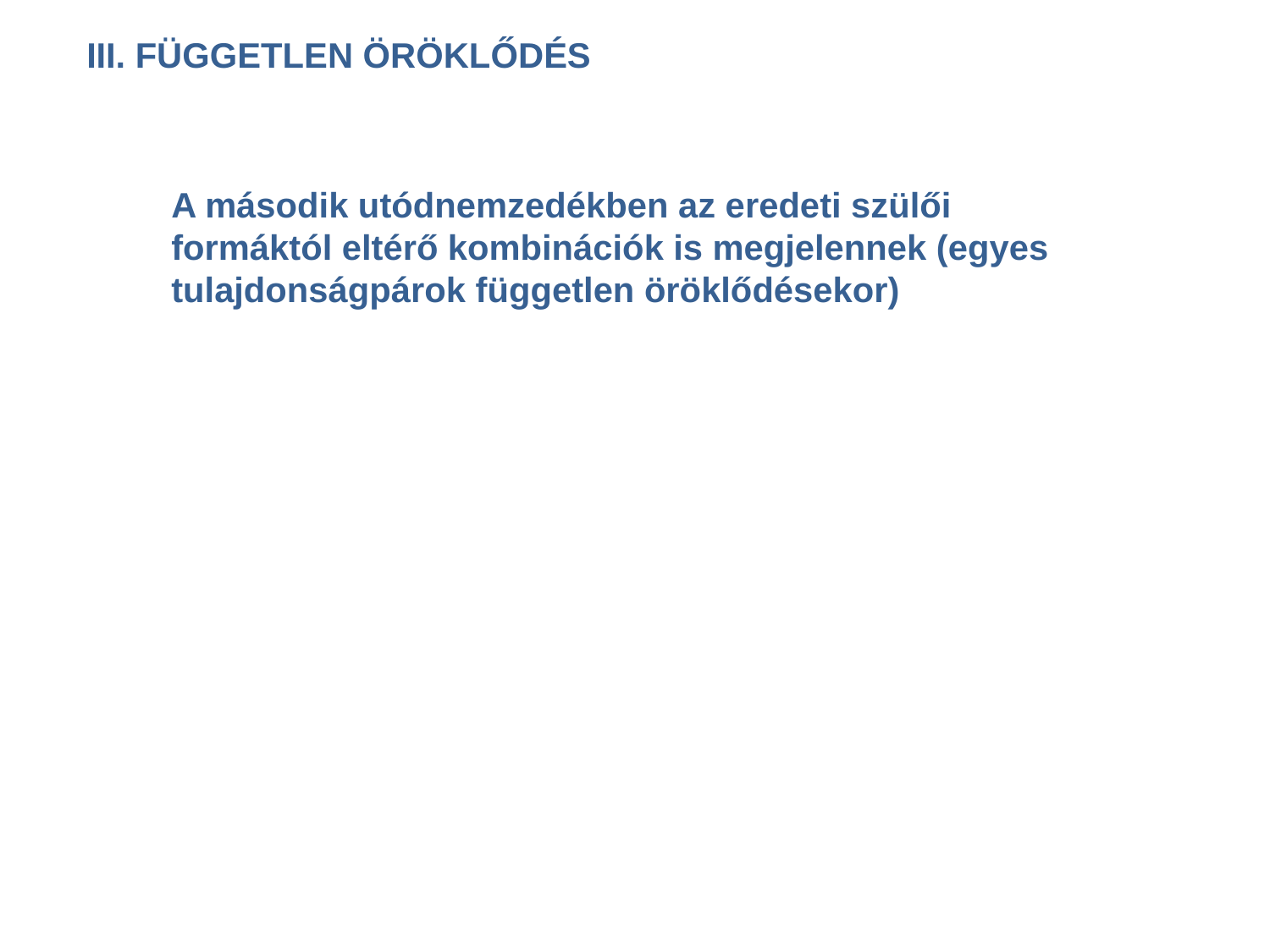

III. FÜGGETLEN ÖRÖKLŐDÉS

	A második utódnemzedékben az eredeti szülői formáktól eltérő kombinációk is megjelennek (egyes tulajdonságpárok független öröklődésekor)